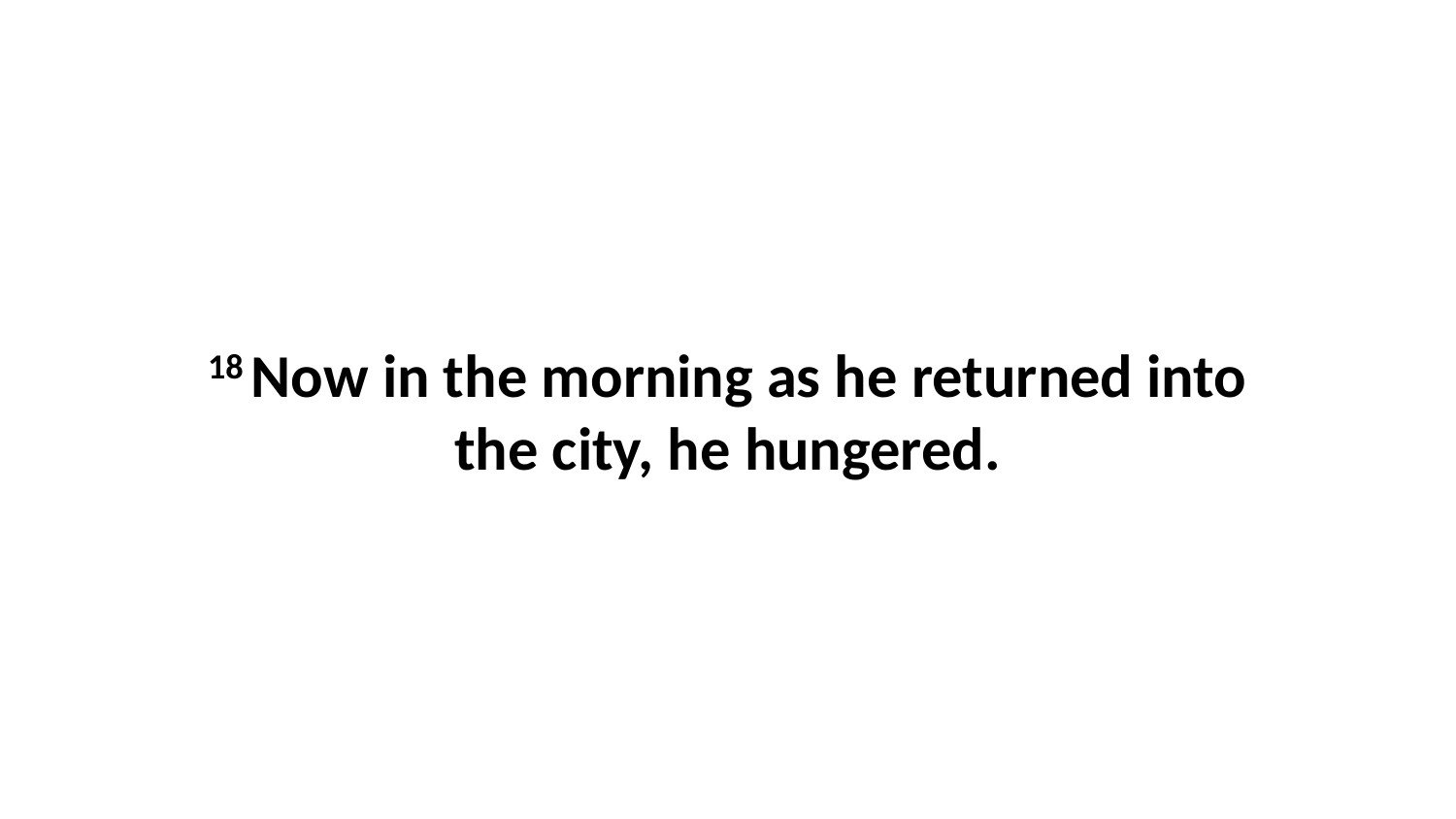

18 Now in the morning as he returned into the city, he hungered.